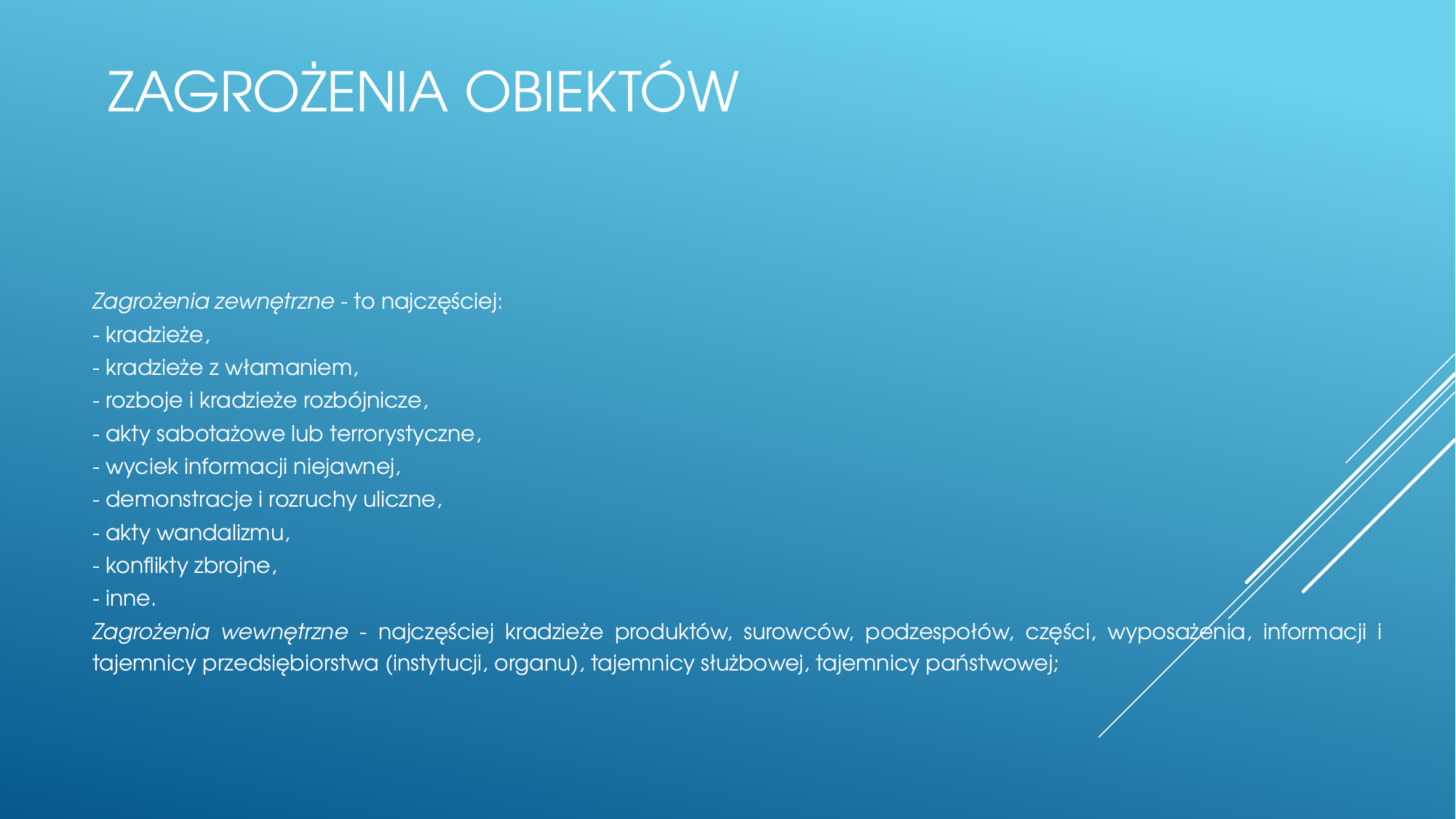

# Zagrożenia obiektów

Zagrożenia zewnętrzne - to najczęściej:
- kradzieże,
- kradzieże z włamaniem,
- rozboje i kradzieże rozbójnicze,
- akty sabotażowe lub terrorystyczne,
- wyciek informacji niejawnej,
- demonstracje i rozruchy uliczne,
- akty wandalizmu,
- konflikty zbrojne,
- inne.
Zagrożenia wewnętrzne - najczęściej kradzieże produktów, surowców, podzespołów, części, wyposażenia, informacji i tajemnicy przedsiębiorstwa (instytucji, organu), tajemnicy służbowej, tajemnicy państwowej;